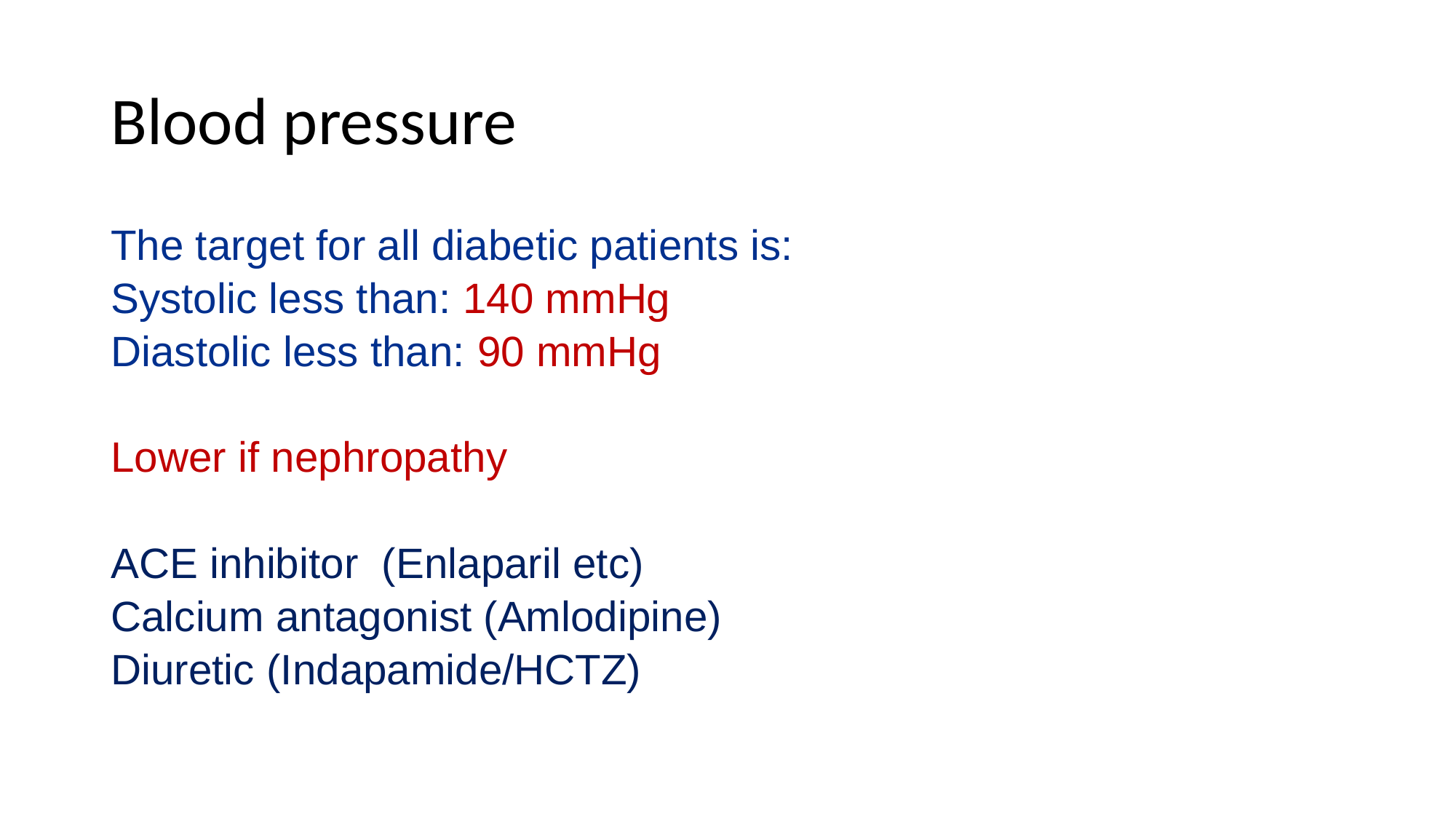

# Blood pressure
The target for all diabetic patients is:
Systolic less than: 140 mmHg
Diastolic less than: 90 mmHg

Lower if nephropathy

ACE inhibitor  (Enlaparil etc)
Calcium antagonist (Amlodipine)
Diuretic (Indapamide/HCTZ)